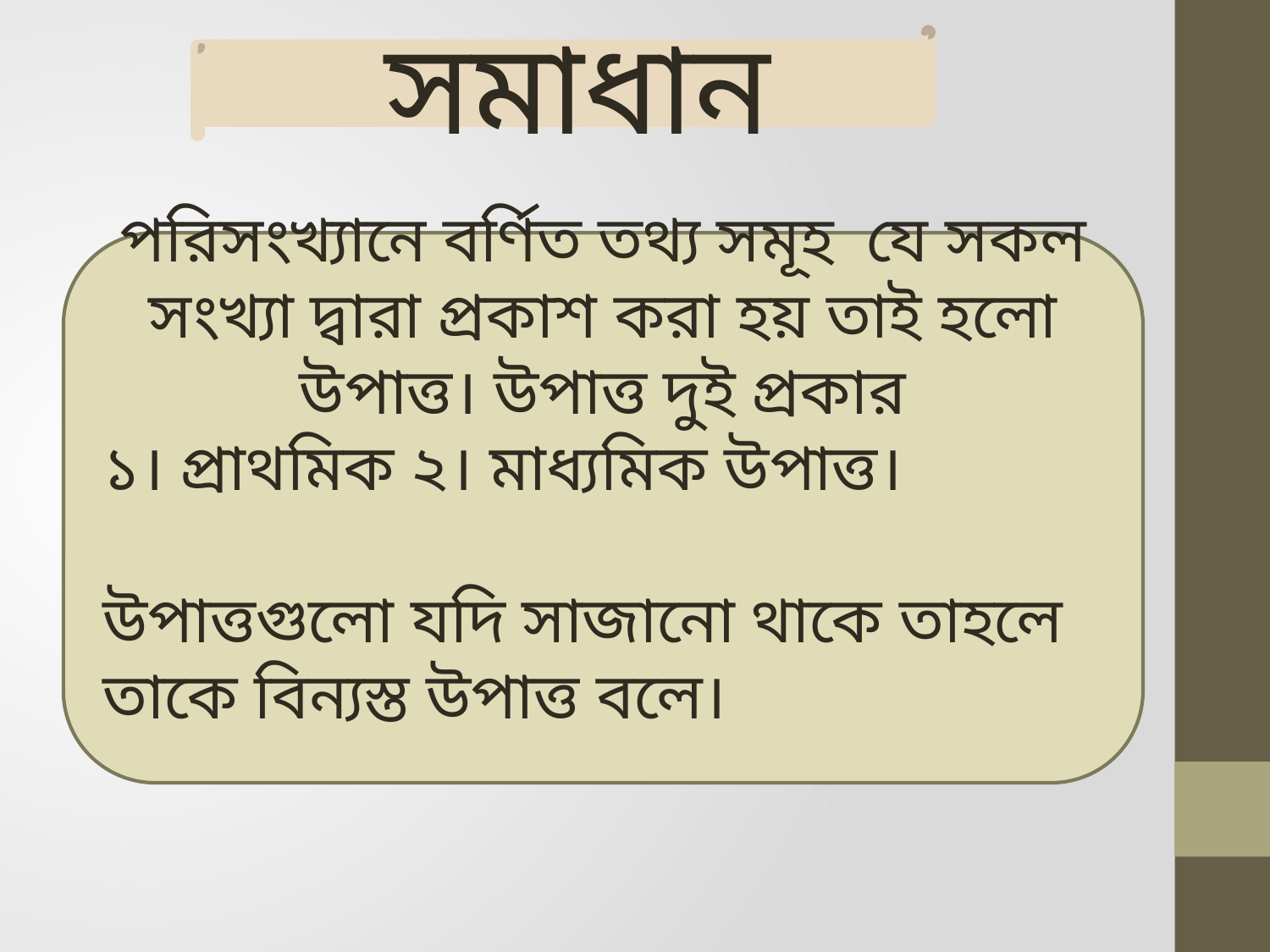

সমাধান
পরিসংখ্যানে বর্ণিত তথ্য সমূহ  যে সকল সংখ্যা দ্বারা প্রকাশ করা হয় তাই হলো উপাত্ত। উপাত্ত দুই প্রকার
১। প্রাথমিক ২। মাধ্যমিক উপাত্ত।

উপাত্তগুলো যদি সাজানো থাকে তাহলে তাকে বিন্যস্ত উপাত্ত বলে।